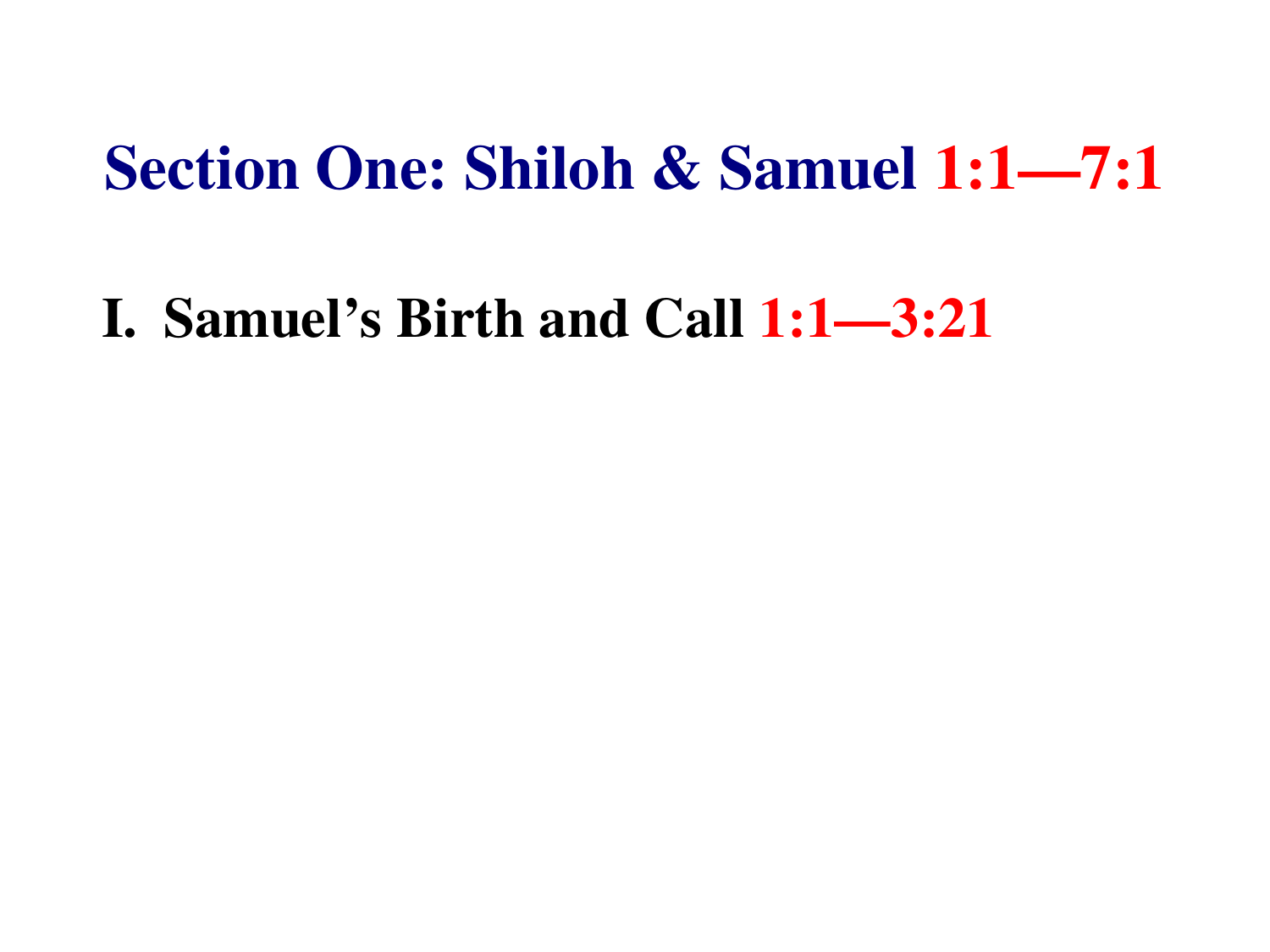

# Section One: Shiloh & Samuel 1:1—7:1
 Samuel’s Birth and Call 1:1—3:21